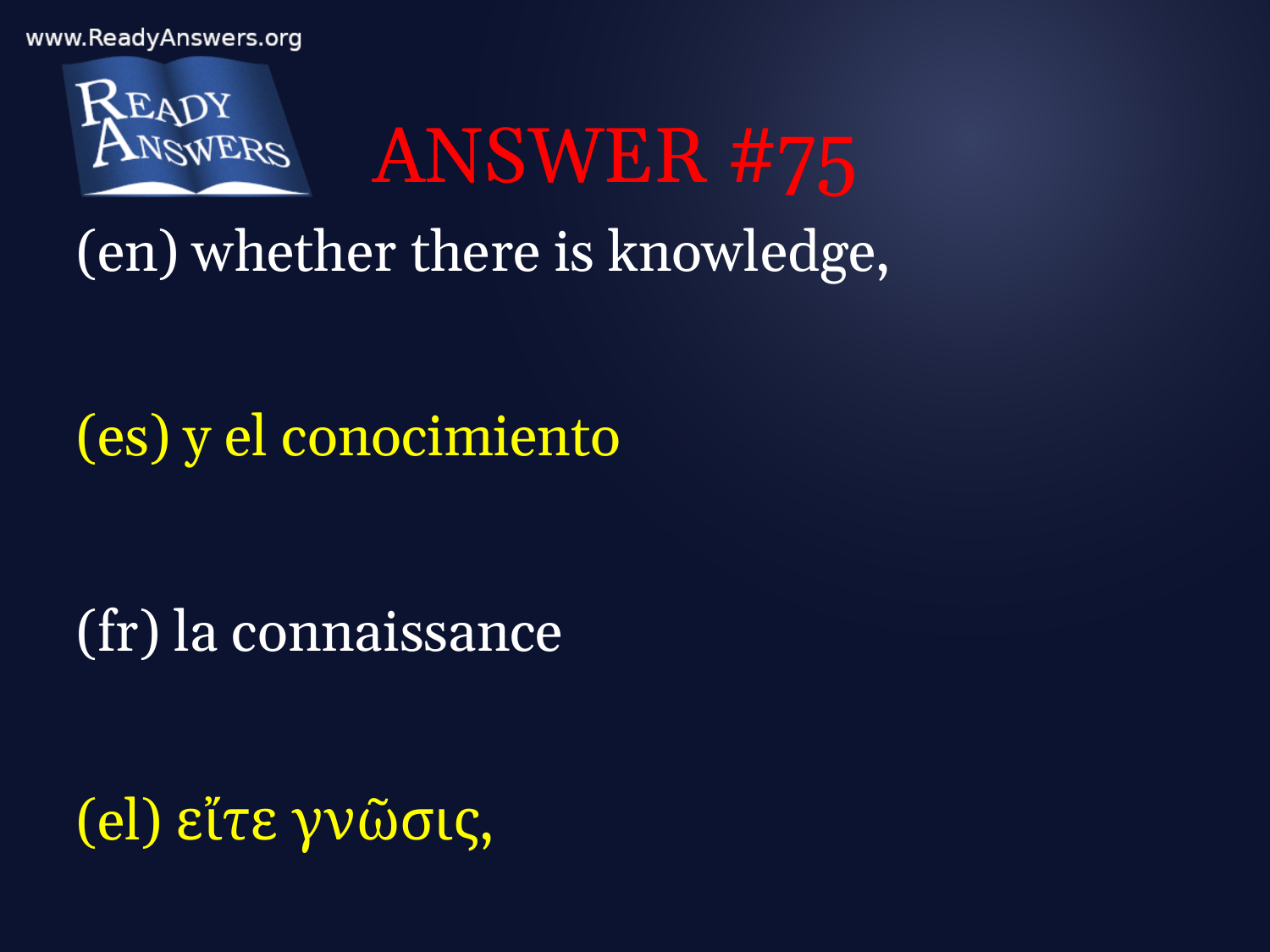

# ANSWER #75
(en) whether there is knowledge,
(es) y el conocimiento
(fr) la connaissance
(el) εἴτε γνῶσις,